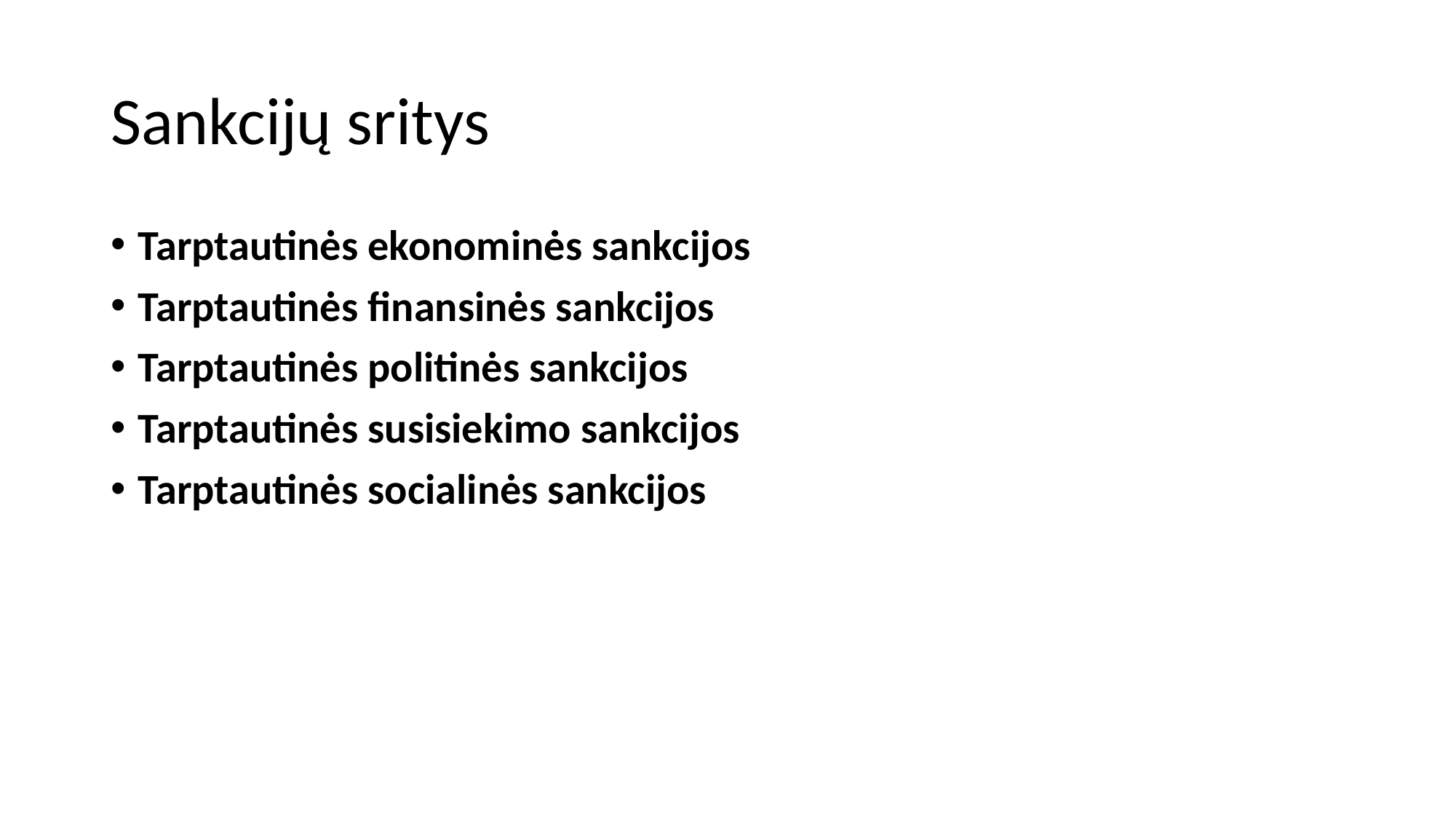

# Sankcijų sritys
Tarptautinės ekonominės sankcijos
Tarptautinės finansinės sankcijos
Tarptautinės politinės sankcijos
Tarptautinės susisiekimo sankcijos
Tarptautinės socialinės sankcijos